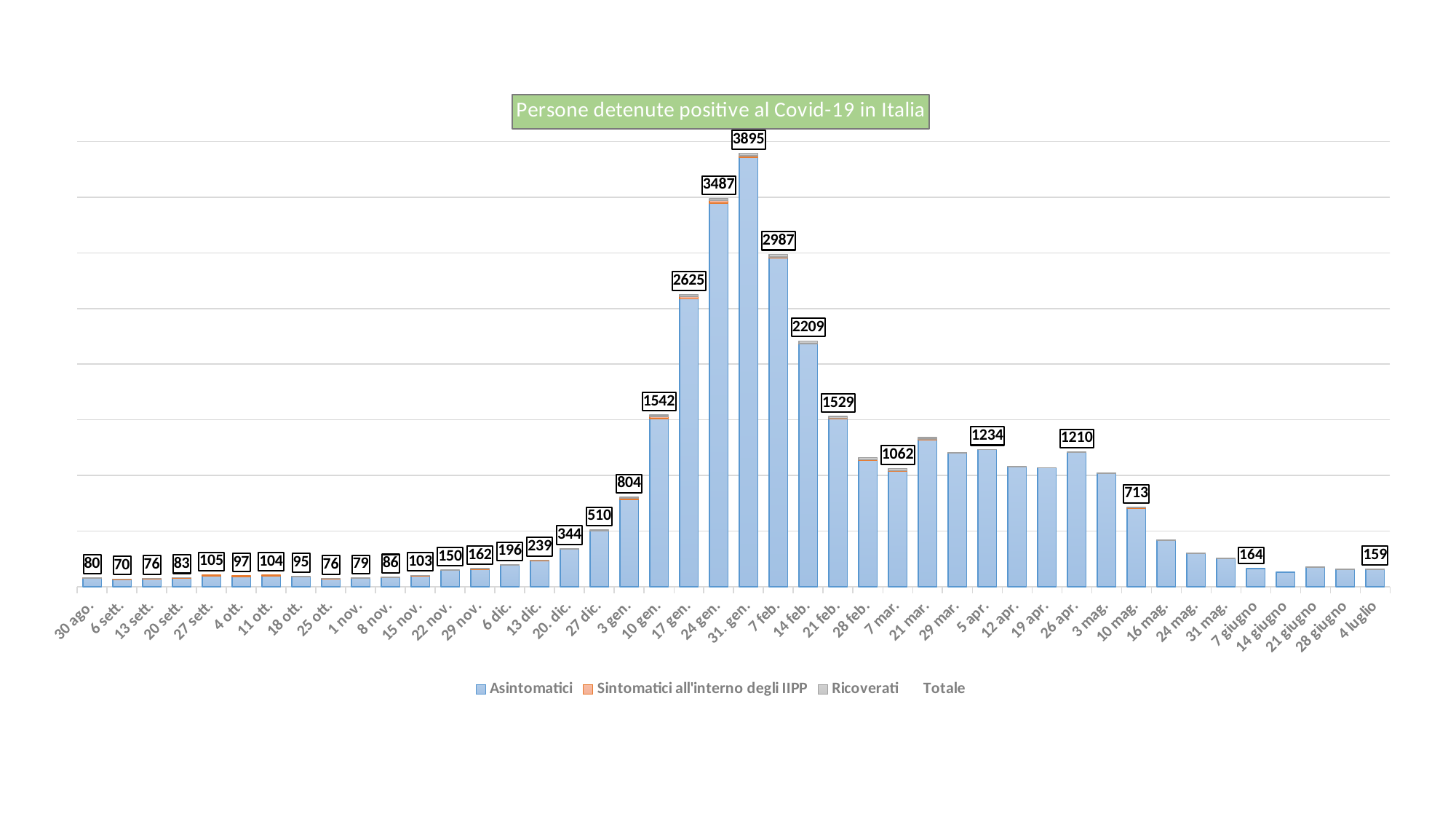

### Chart: Persone detenute positive al Covid-19 in Italia

| Category | Asintomatici | Sintomatici all'interno degli IIPP | Ricoverati | Totale |
|---|---|---|---|---|
| 30 ago. | 75.0 | 3.0 | 2.0 | 80.0 |
| 6 sett. | 66.0 | 3.0 | 1.0 | 70.0 |
| 13 sett. | 71.0 | 4.0 | 1.0 | 76.0 |
| 20 sett. | 76.0 | 5.0 | 2.0 | 83.0 |
| 27 sett. | 100.0 | 5.0 | 0.0 | 105.0 |
| 4 ott. | 93.0 | 4.0 | 0.0 | 97.0 |
| 11 ott. | 100.0 | 4.0 | 0.0 | 104.0 |
| 18 ott. | 90.0 | 3.0 | 2.0 | 95.0 |
| 25 ott. | 71.0 | 3.0 | 2.0 | 76.0 |
| 1 nov. | 74.0 | 3.0 | 2.0 | 79.0 |
| 8 nov. | 81.0 | 3.0 | 2.0 | 86.0 |
| 15 nov. | 98.0 | 3.0 | 2.0 | 103.0 |
| 22 nov. | 146.0 | 2.0 | 2.0 | 150.0 |
| 29 nov. | 158.0 | 2.0 | 2.0 | 162.0 |
| 6 dic. | 193.0 | 2.0 | 1.0 | 196.0 |
| 13 dic. | 236.0 | 2.0 | 1.0 | 239.0 |
| 20. dic. | 339.0 | 2.0 | 3.0 | 344.0 |
| 27 dic. | 501.0 | 3.0 | 6.0 | 510.0 |
| 3 gen. | 786.0 | 12.0 | 6.0 | 804.0 |
| 10 gen. | 1511.0 | 20.0 | 11.0 | 1542.0 |
| 17 gen. | 2586.0 | 25.0 | 14.0 | 2625.0 |
| 24 gen. | 3448.0 | 22.0 | 17.0 | 3487.0 |
| 31. gen. | 3859.0 | 12.0 | 24.0 | 3895.0 |
| 7 feb. | 2953.0 | 9.0 | 25.0 | 2987.0 |
| 14 feb. | 2181.0 | 5.0 | 23.0 | 2209.0 |
| 21 feb. | 1510.0 | 3.0 | 16.0 | 1529.0 |
| 28 feb. | 1138.0 | 3.0 | 19.0 | 1160.0 |
|  7 mar. | 1040.0 | 4.0 | 18.0 | 1062.0 |
| 21 mar. | 1322.0 | 6.0 | 13.0 | 1341.0 |
| 29 mar. | 1199.0 | 5.0 | 4.0 | 1208.0 |
| 5 apr. | 1232.0 | 0.0 | 2.0 | 1234.0 |
| 12 apr. | 1078.0 | 0.0 | 2.0 | 1080.0 |
| 19 apr. | 1068.0 | 0.0 | 1.0 | 1069.0 |
| 26 apr. | 1208.0 | 0.0 | 2.0 | 1210.0 |
| 3 mag. | 1020.0 | 0.0 | 2.0 | 1022.0 |
| 10 mag. | 707.0 | 3.0 | 3.0 | 713.0 |
| 16 mag. | 417.0 | 0.0 | 3.0 | 420.0 |
| 24 mag. | 300.0 | 0.0 | 2.0 | 302.0 |
| 31 mag. | 254.0 | 0.0 | 2.0 | 256.0 |
| 7 giugno | 164.0 | 0.0 | 0.0 | 164.0 |
| 14 giugno | 130.0 | 0.0 | 0.0 | 130.0 |
| 21 giugno | 177.0 | 0.0 | 1.0 | 178.0 |
| 28 giugno | 158.0 | 0.0 | 1.0 | 159.0 |
| 4 luglio | 158.0 | 0.0 | 1.0 | 159.0 |